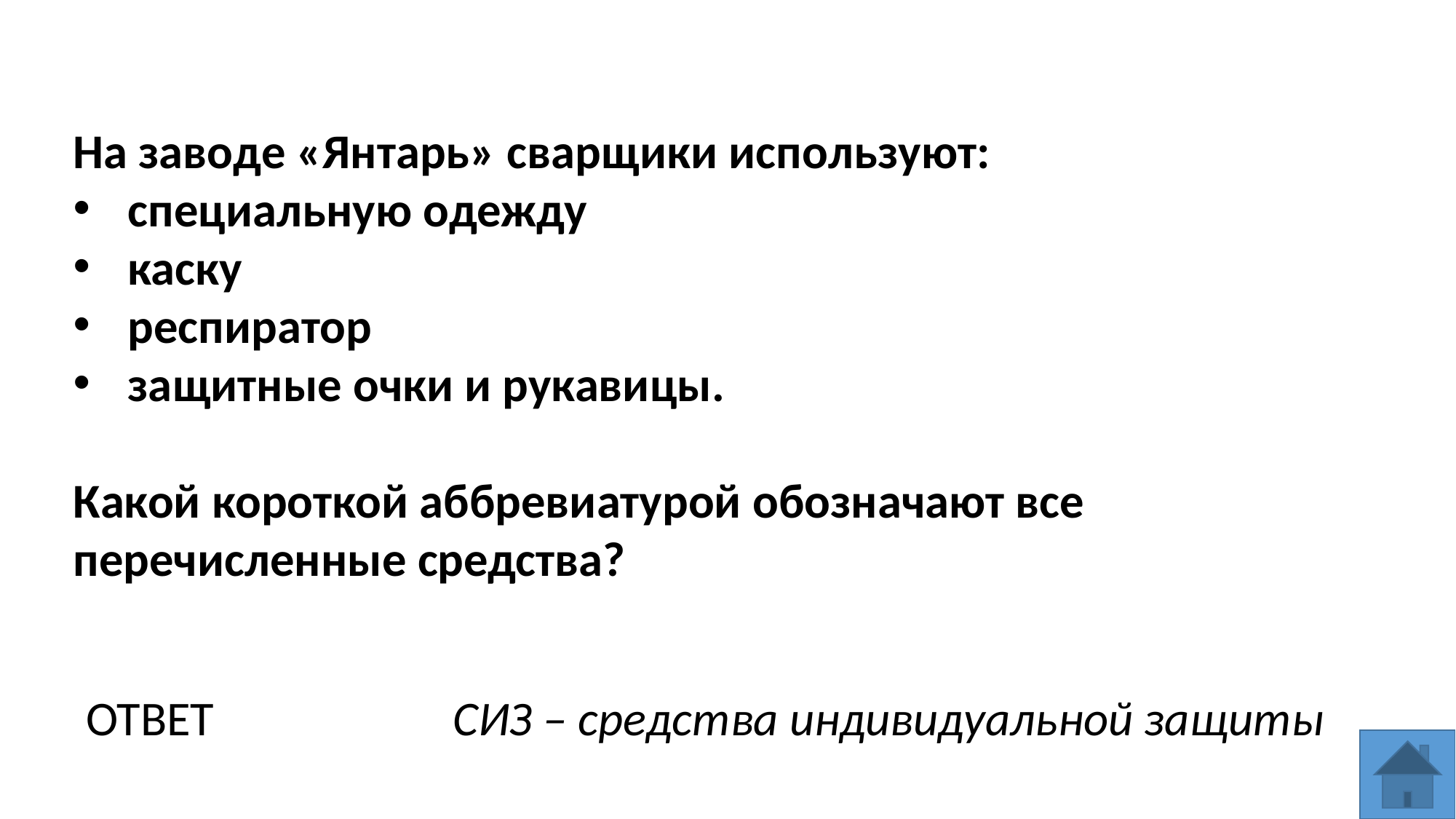

На заводе «Янтарь» сварщики используют:
специальную одежду
каску
респиратор
защитные очки и рукавицы.

Какой короткой аббревиатурой обозначают все перечисленные средства?
ОТВЕТ
СИЗ – средства индивидуальной защиты